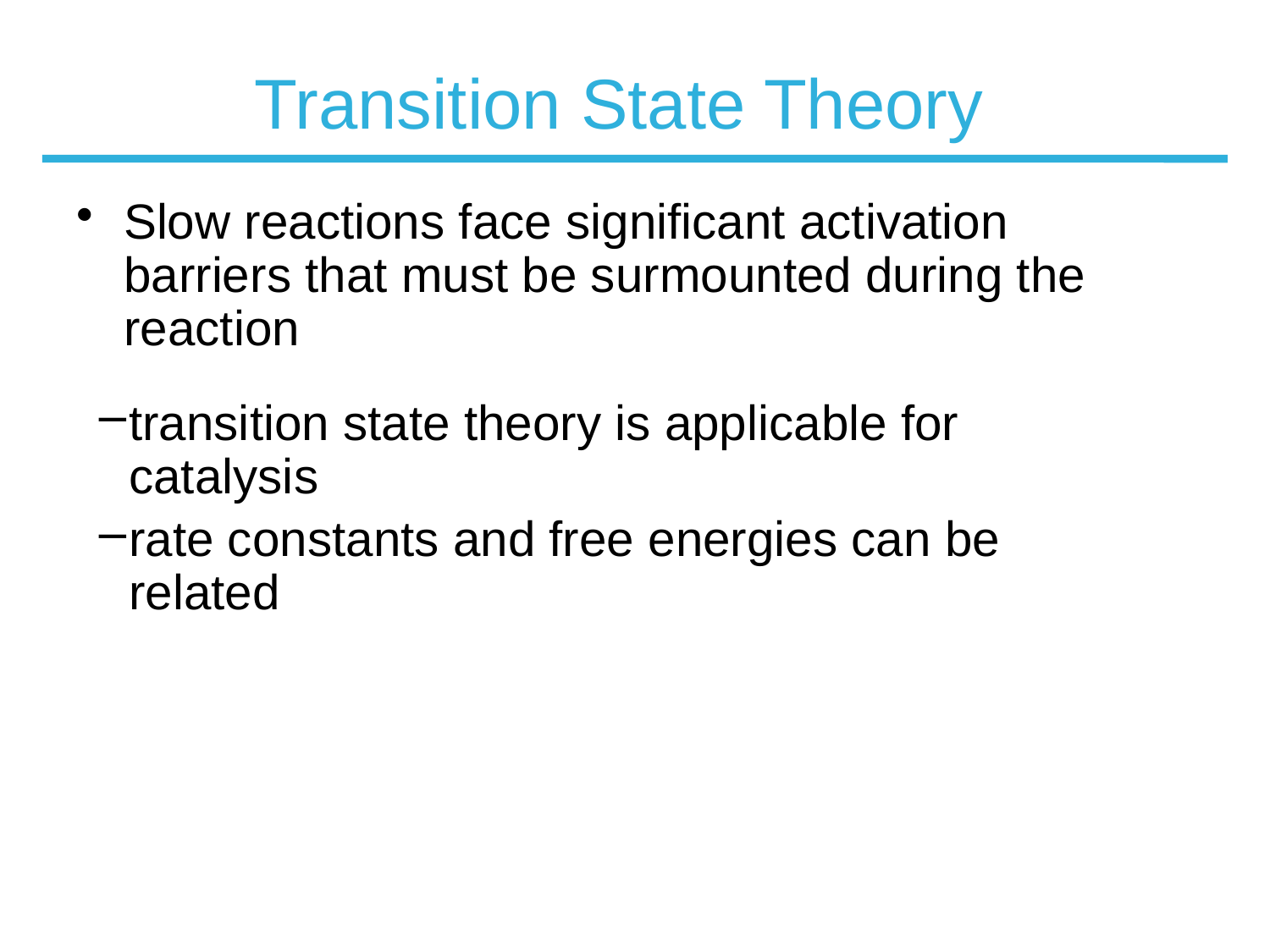

# Transition State Theory

Slow reactions face significant activation barriers that must be surmounted during the reaction

transition state theory is applicable for catalysis
rate constants and free energies can be related